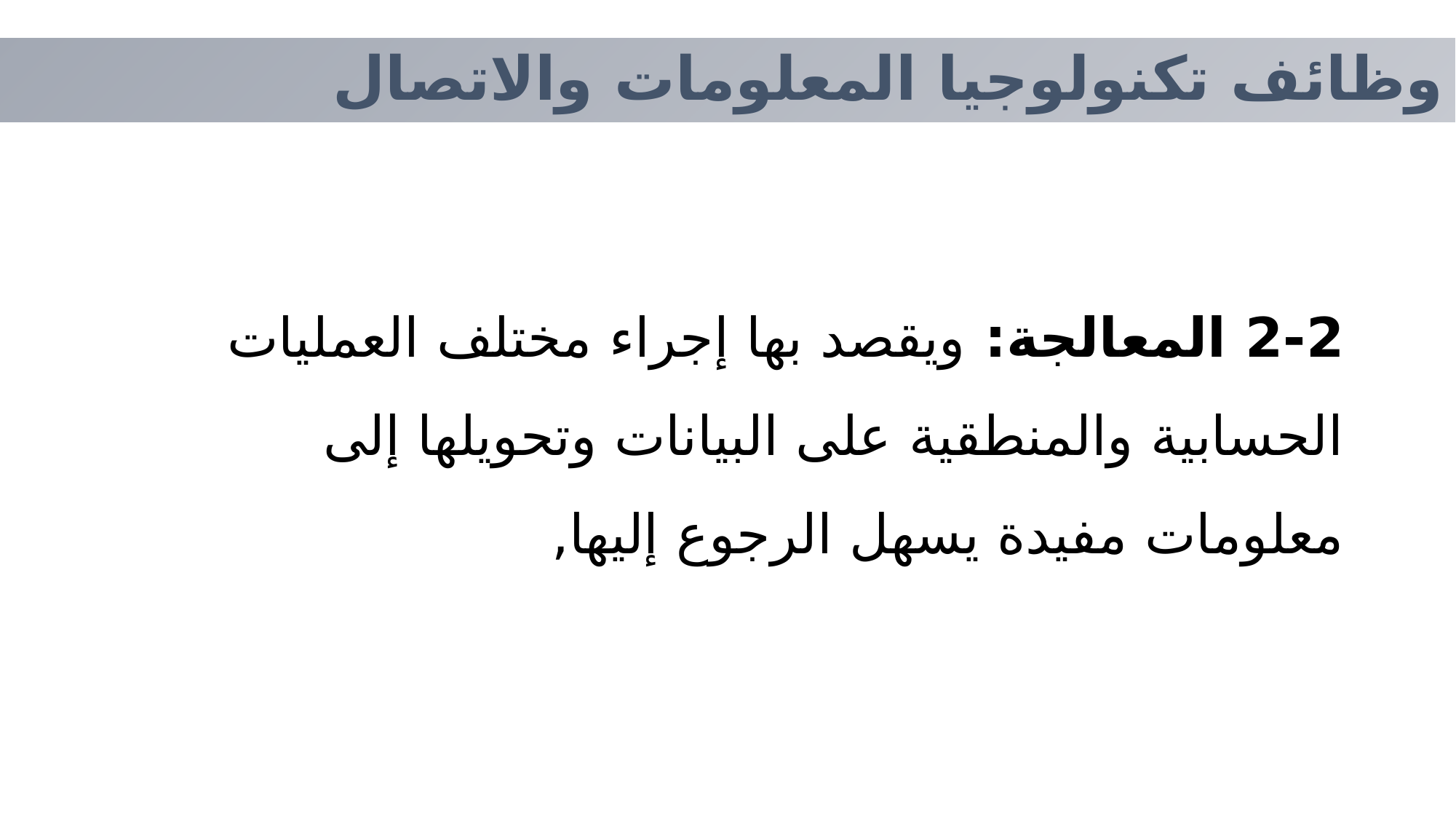

وظائف تكنولوجيا المعلومات والاتصال
2-2 المعالجة: ويقصد بها إجراء مختلف العمليات الحسابية والمنطقية على البيانات وتحويلها إلى معلومات مفيدة يسهل الرجوع إليها,